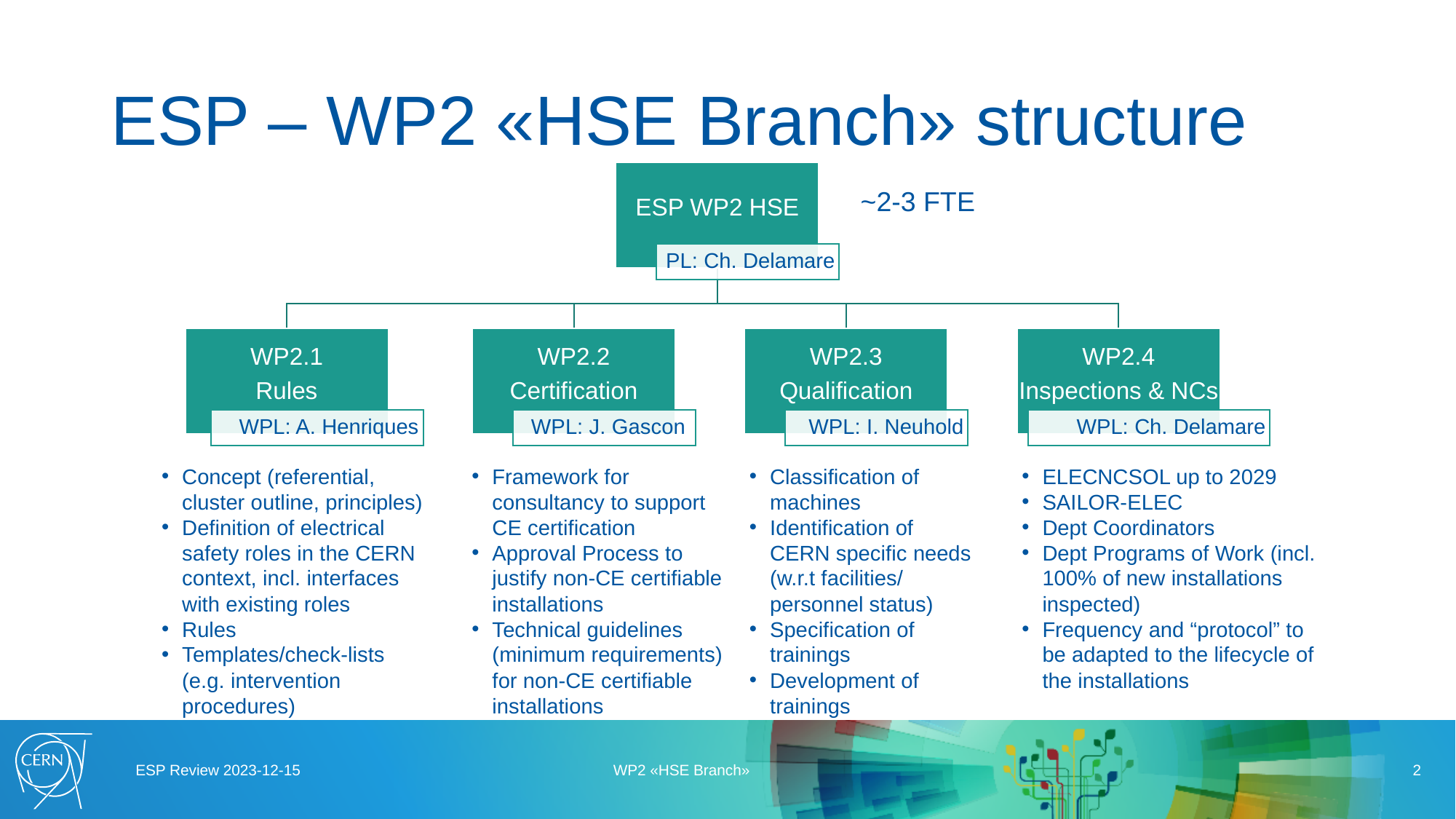

# ESP – WP2 «HSE Branch» structure
ESP WP2 HSE
PL: Ch. Delamare
WP2.1
Rules
WPL: A. Henriques
WP2.2
Certification
WPL: J. Gascon
WP2.3
Qualification
WPL: I. Neuhold
WP2.4
Inspections & NCs
WPL: Ch. Delamare
~2-3 FTE
Concept (referential, cluster outline, principles)
Definition of electrical safety roles in the CERN context, incl. interfaces with existing roles
Rules
Templates/check-lists (e.g. intervention procedures)
Framework for consultancy to support CE certification
Approval Process to justify non-CE certifiable installations
Technical guidelines (minimum requirements) for non-CE certifiable installations
Classification of machines
Identification of CERN specific needs (w.r.t facilities/ personnel status)
Specification of trainings
Development of trainings
ELECNCSOL up to 2029
SAILOR-ELEC
Dept Coordinators
Dept Programs of Work (incl. 100% of new installations inspected)
Frequency and “protocol” to be adapted to the lifecycle of the installations
ESP Review 2023-12-15
WP2 «HSE Branch»
2